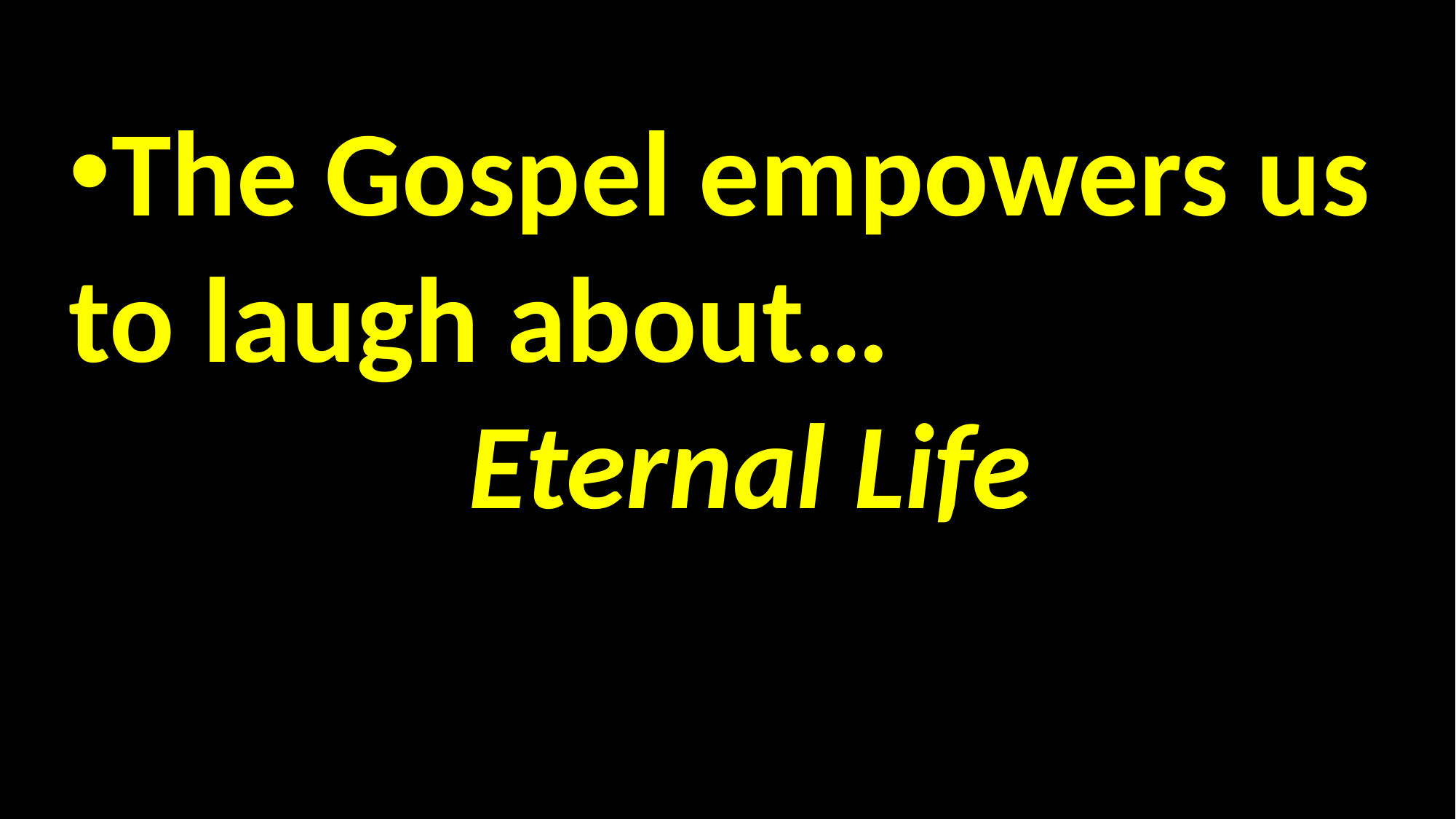

#
The Gospel empowers us
to laugh about…
Eternal Life